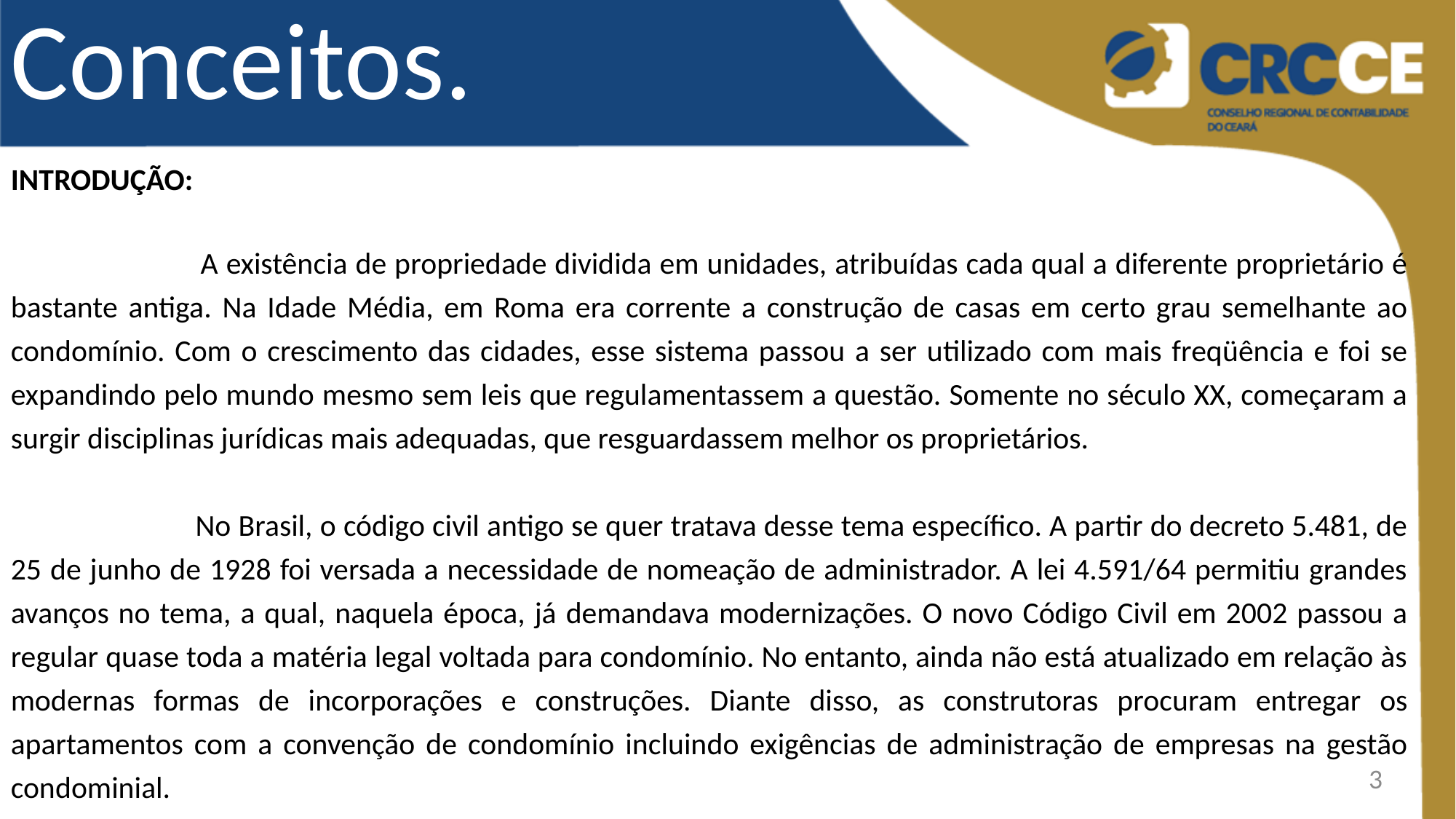

Conceitos.
INTRODUÇÃO:

                          A existência de propriedade dividida em unidades, atribuídas cada qual a diferente proprietário é bastante antiga. Na Idade Média, em Roma era corrente a construção de casas em certo grau semelhante ao condomínio. Com o crescimento das cidades, esse sistema passou a ser utilizado com mais freqüência e foi se expandindo pelo mundo mesmo sem leis que regulamentassem a questão. Somente no século XX, começaram a surgir disciplinas jurídicas mais adequadas, que resguardassem melhor os proprietários.

                         No Brasil, o código civil antigo se quer tratava desse tema específico. A partir do decreto 5.481, de 25 de junho de 1928 foi versada a necessidade de nomeação de administrador. A lei 4.591/64 permitiu grandes avanços no tema, a qual, naquela época, já demandava modernizações. O novo Código Civil em 2002 passou a regular quase toda a matéria legal voltada para condomínio. No entanto, ainda não está atualizado em relação às modernas formas de incorporações e construções. Diante disso, as construtoras procuram entregar os apartamentos com a convenção de condomínio incluindo exigências de administração de empresas na gestão condominial.

3